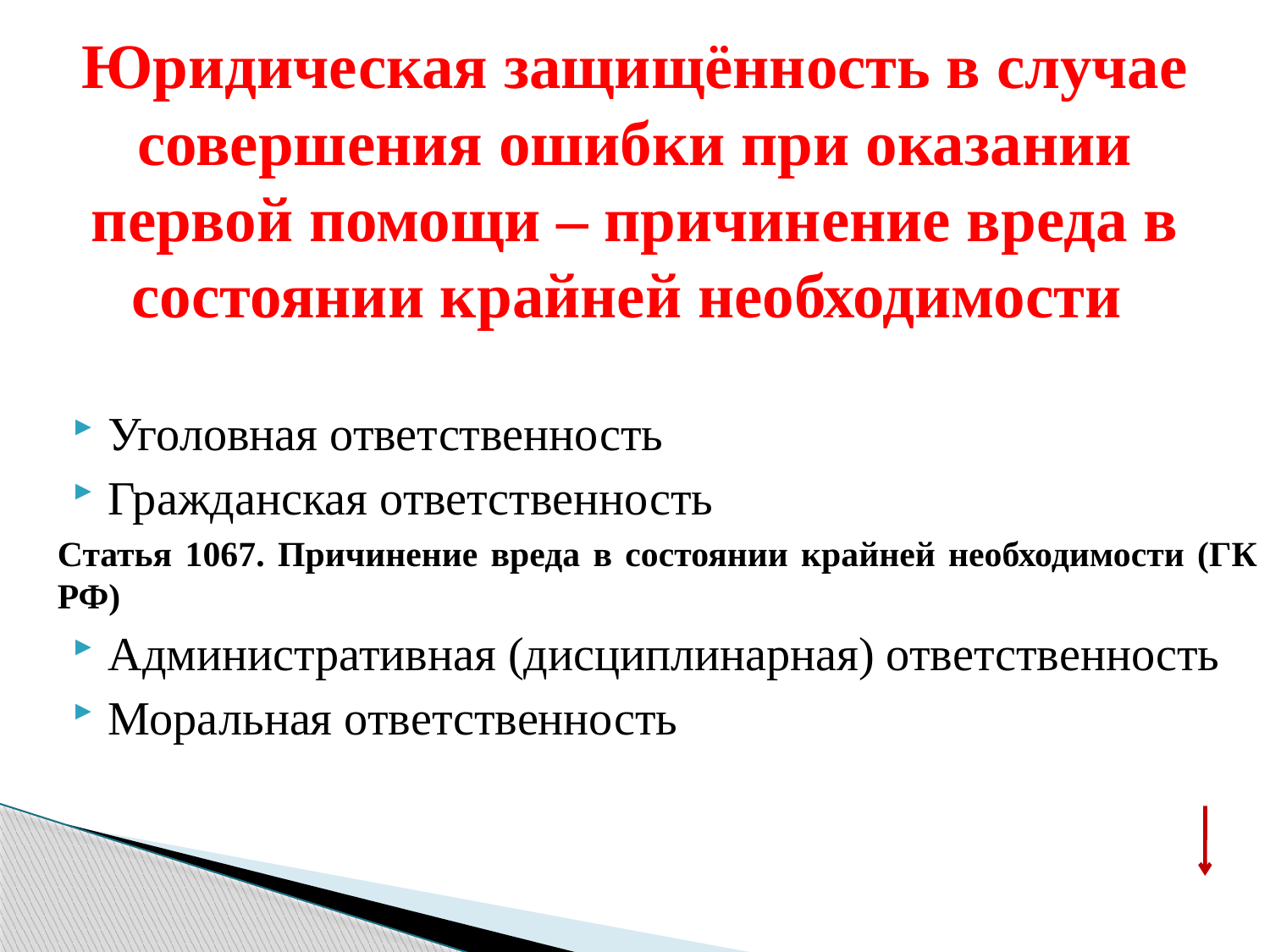

# Юридическая защищённость в случае совершения ошибки при оказании первой помощи – причинение вреда в состоянии крайней необходимости
Уголовная ответственность
Гражданская ответственность
Статья 1067. Причинение вреда в состоянии крайней необходимости (ГК РФ)
Административная (дисциплинарная) ответственность
Моральная ответственность